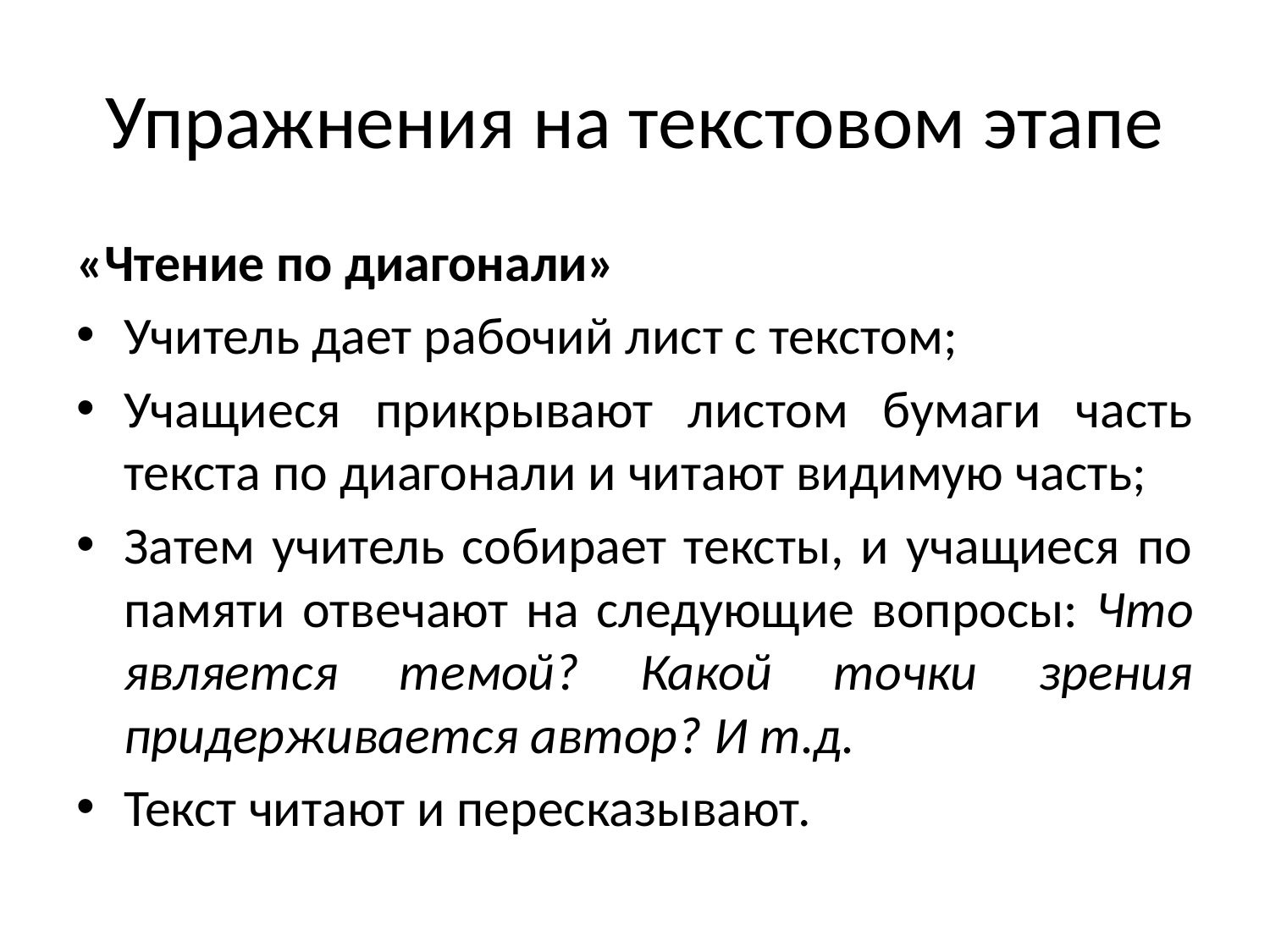

# Упражнения на текстовом этапе
«Чтение по диагонали»
Учитель дает рабочий лист с текстом;
Учащиеся прикрывают листом бумаги часть текста по диагонали и читают видимую часть;
Затем учитель собирает тексты, и учащиеся по памяти отвечают на следующие вопросы: Что является темой? Какой точки зрения придерживается автор? И т.д.
Текст читают и пересказывают.